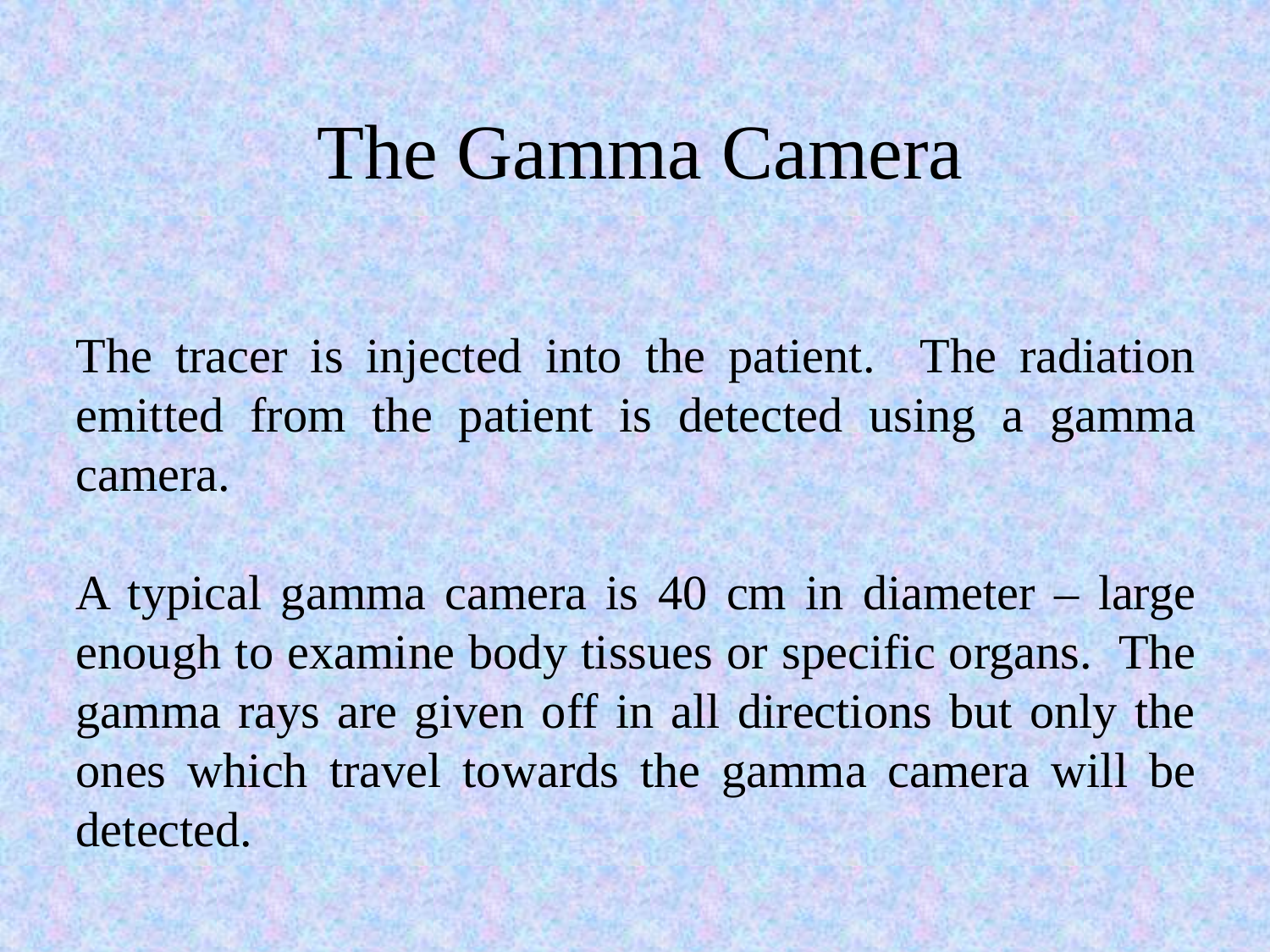

# The Gamma Camera
The tracer is injected into the patient.  The radiation emitted from the patient is detected using a gamma camera.

A typical gamma camera is 40 cm in diameter – large enough to examine body tissues or specific organs.  The gamma rays are given off in all directions but only the ones which travel towards the gamma camera will be detected.